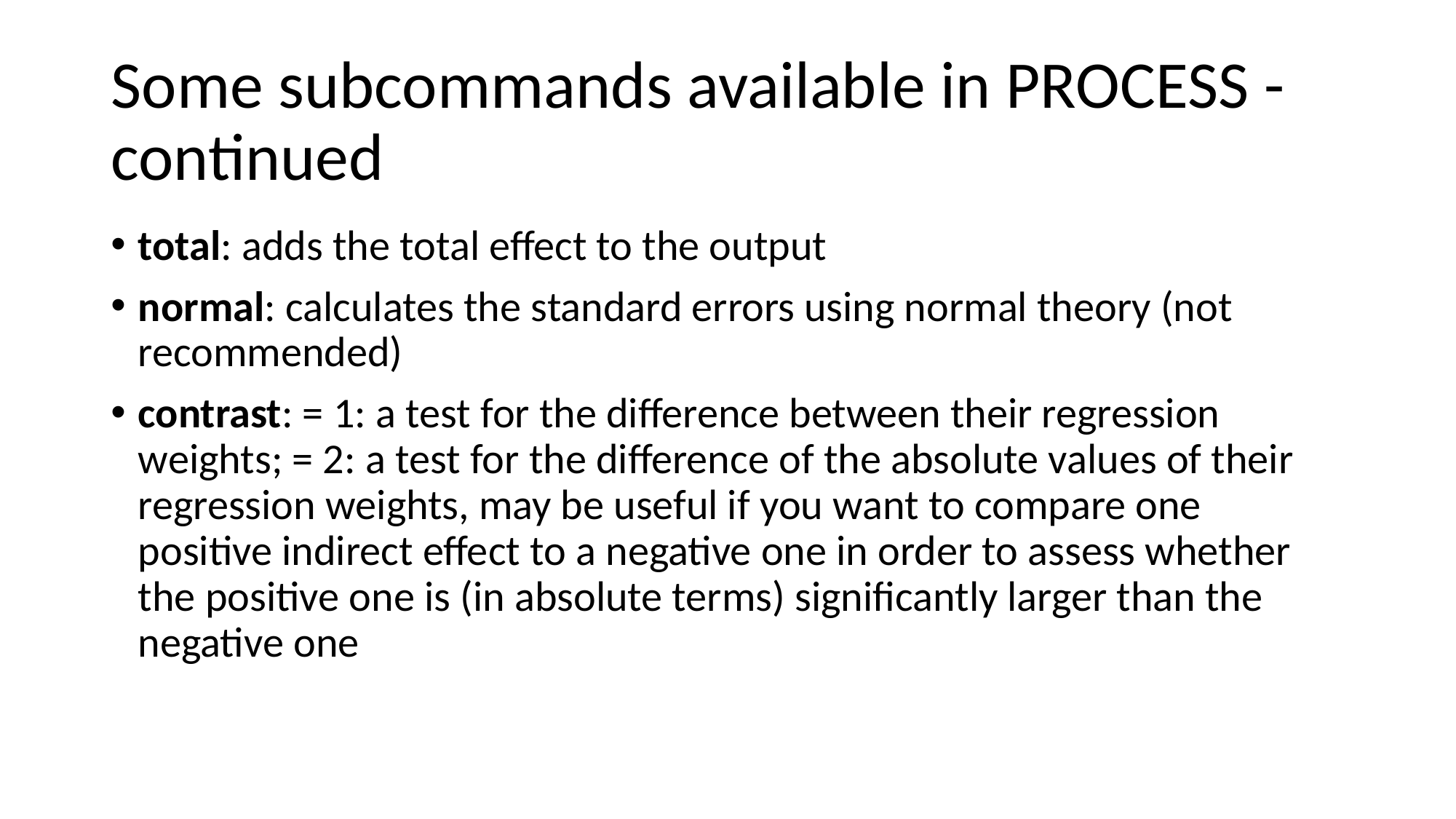

# Some subcommands available in PROCESS - continued
total: adds the total effect to the output
normal: calculates the standard errors using normal theory (not recommended)
contrast: = 1: a test for the difference between their regression weights; = 2: a test for the difference of the absolute values of their regression weights, may be useful if you want to compare one positive indirect effect to a negative one in order to assess whether the positive one is (in absolute terms) significantly larger than the negative one